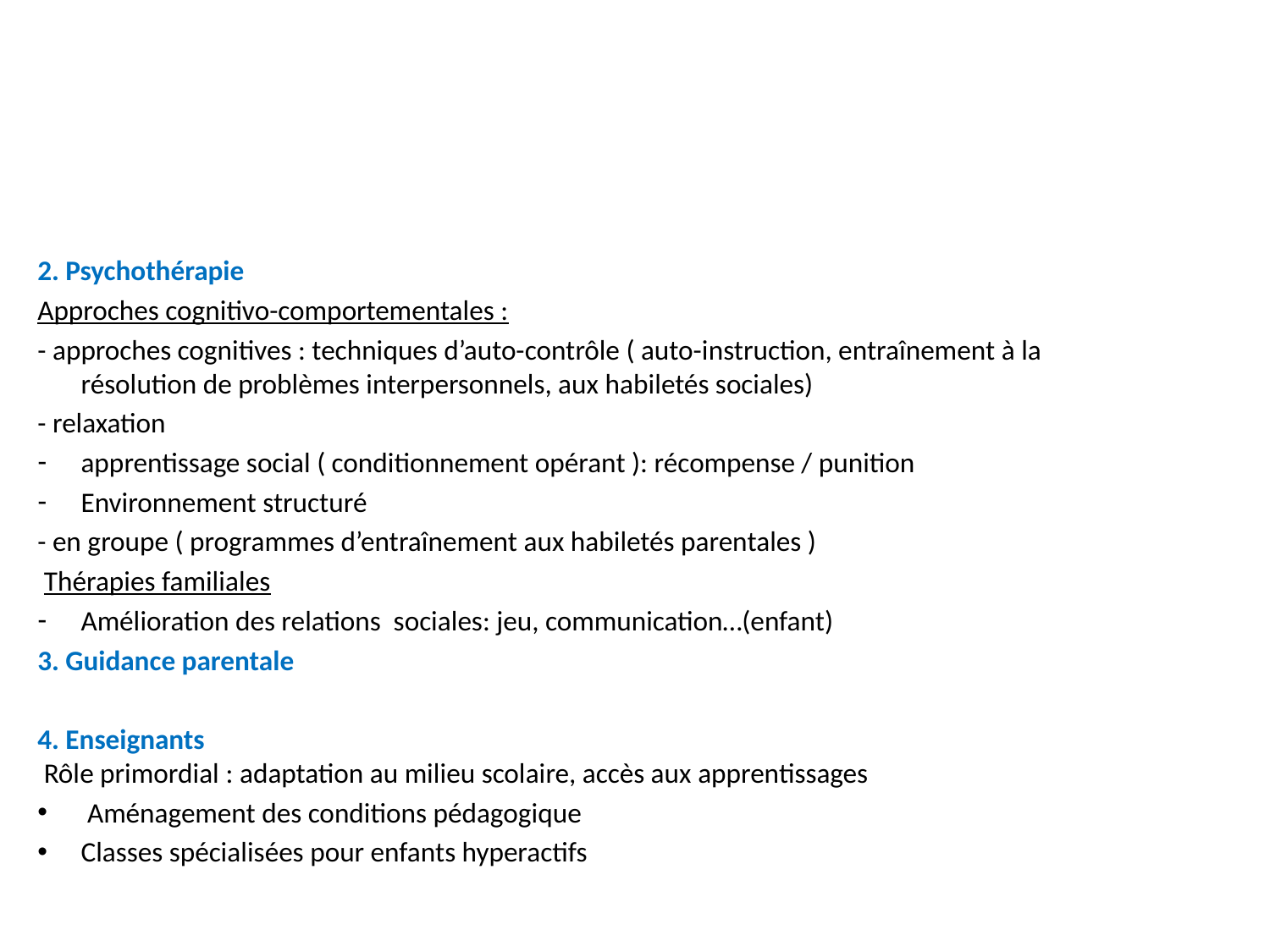

#
2. Psychothérapie
Approches cognitivo-comportementales :
- approches cognitives : techniques d’auto-contrôle ( auto-instruction, entraînement à la résolution de problèmes interpersonnels, aux habiletés sociales)
- relaxation
apprentissage social ( conditionnement opérant ): récompense / punition
Environnement structuré
- en groupe ( programmes d’entraînement aux habiletés parentales )
 Thérapies familiales
Amélioration des relations  sociales: jeu, communication…(enfant)
3. Guidance parentale

4. Enseignants
 Rôle primordial : adaptation au milieu scolaire, accès aux apprentissages
 Aménagement des conditions pédagogique
Classes spécialisées pour enfants hyperactifs